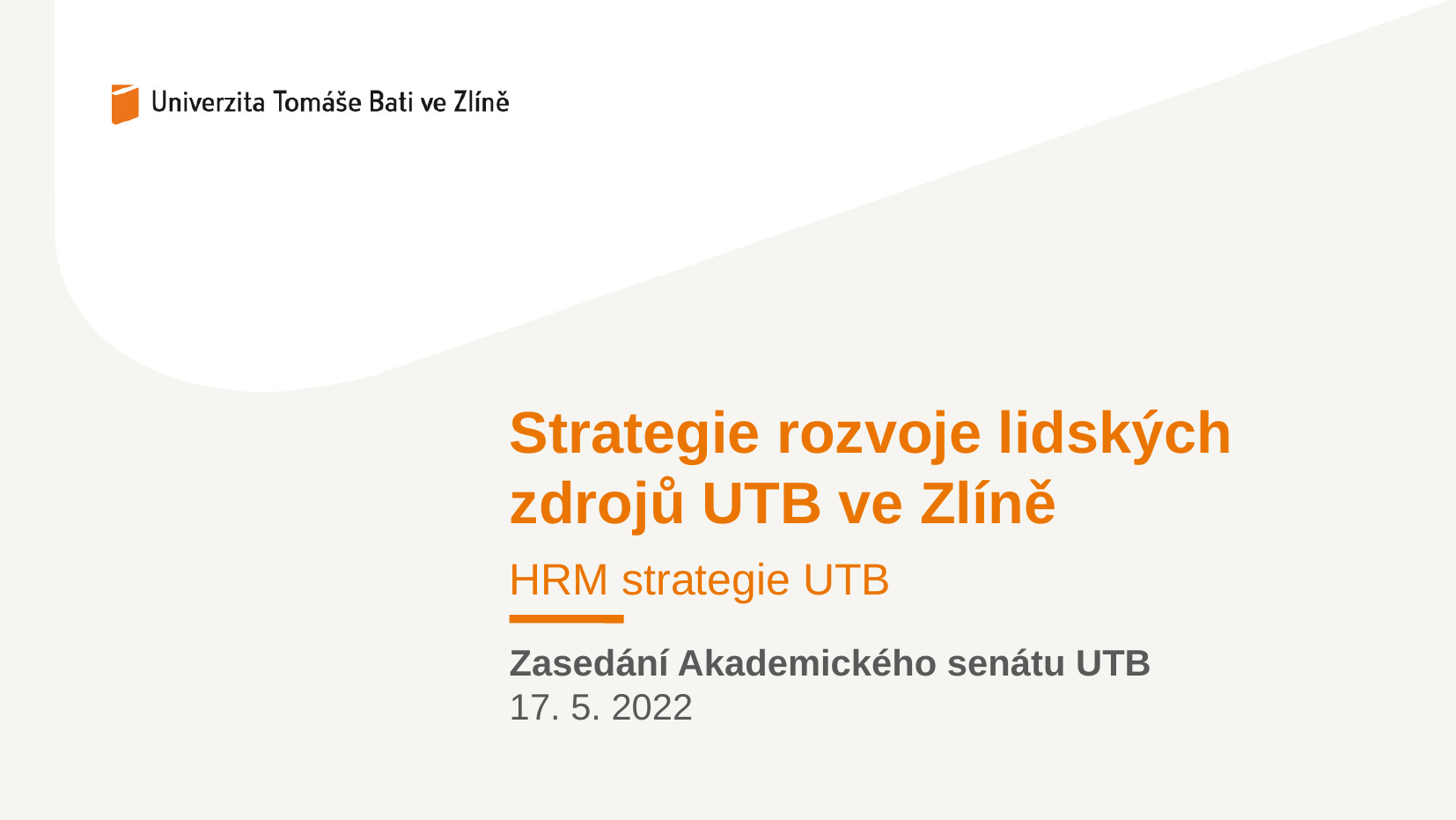

Strategie rozvoje lidských zdrojů UTB ve Zlíně

HRM strategie UTB

Zasedání Akademického senátu UTB
17. 5. 2022